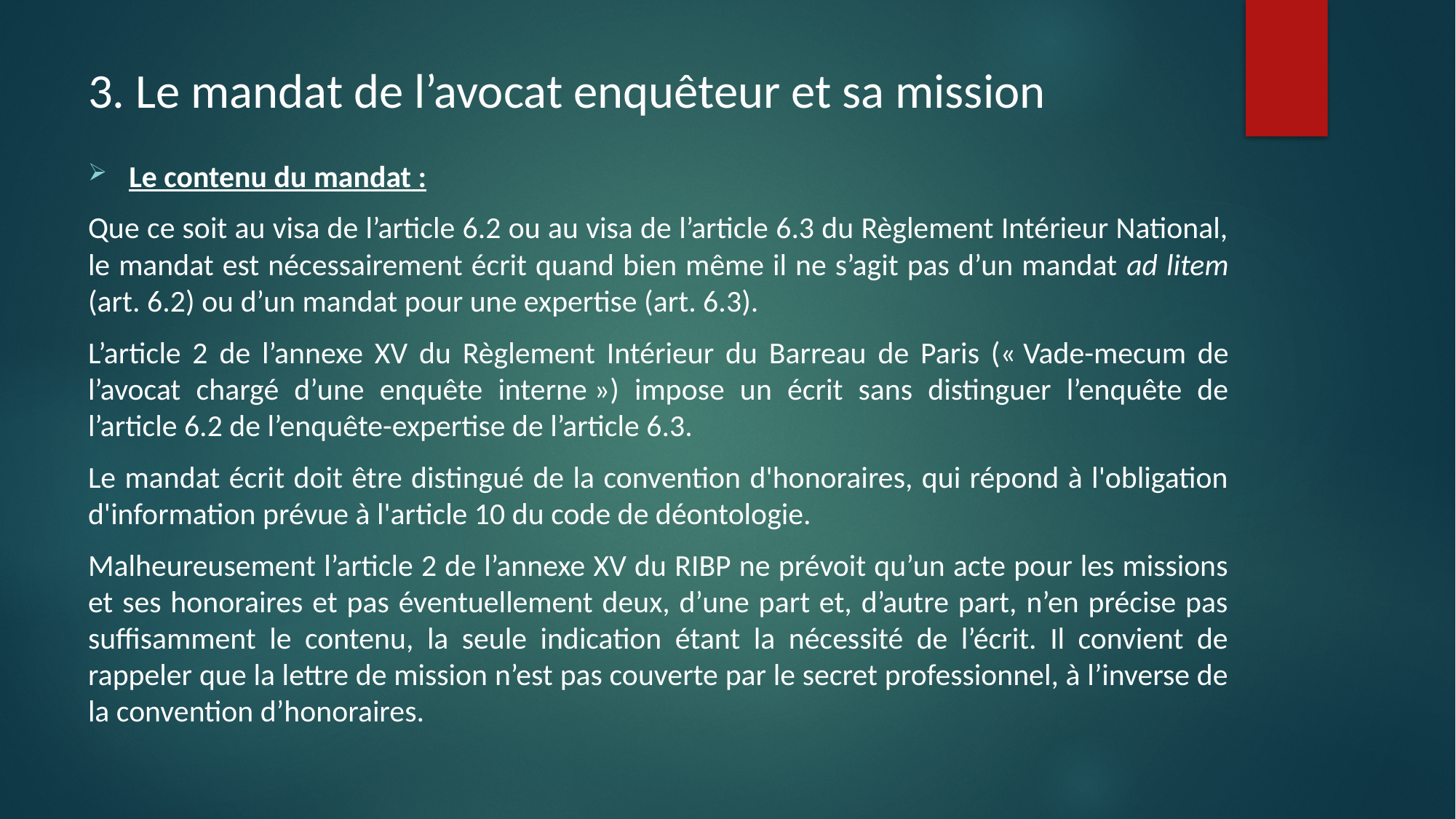

# 3. Le mandat de l’avocat enquêteur et sa mission
Le contenu du mandat :
Que ce soit au visa de l’article 6.2 ou au visa de l’article 6.3 du Règlement Intérieur National, le mandat est nécessairement écrit quand bien même il ne s’agit pas d’un mandat ad litem (art. 6.2) ou d’un mandat pour une expertise (art. 6.3).
L’article 2 de l’annexe XV du Règlement Intérieur du Barreau de Paris (« Vade-mecum de l’avocat chargé d’une enquête interne ») impose un écrit sans distinguer l’enquête de l’article 6.2 de l’enquête-expertise de l’article 6.3.
Le mandat écrit doit être distingué de la convention d'honoraires, qui répond à l'obligation d'information prévue à l'article 10 du code de déontologie.
Malheureusement l’article 2 de l’annexe XV du RIBP ne prévoit qu’un acte pour les missions et ses honoraires et pas éventuellement deux, d’une part et, d’autre part, n’en précise pas suffisamment le contenu, la seule indication étant la nécessité de l’écrit. Il convient de rappeler que la lettre de mission n’est pas couverte par le secret professionnel, à l’inverse de la convention d’honoraires.